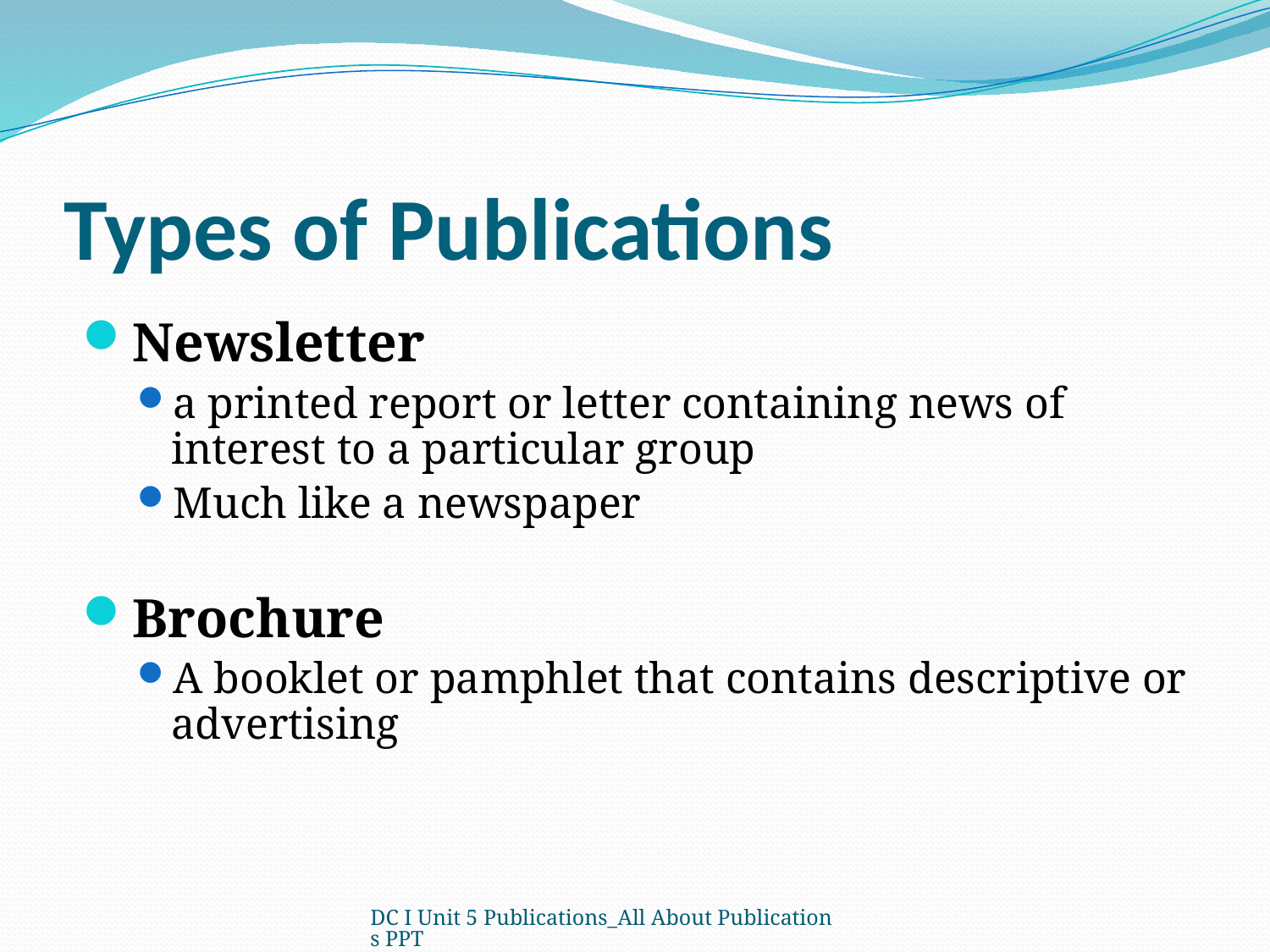

# Types of Publications
Newsletter
a printed report or letter containing news of interest to a particular group
Much like a newspaper

Brochure
A booklet or pamphlet that contains descriptive or advertising
DC I Unit 5 Publications_All About Publications PPT